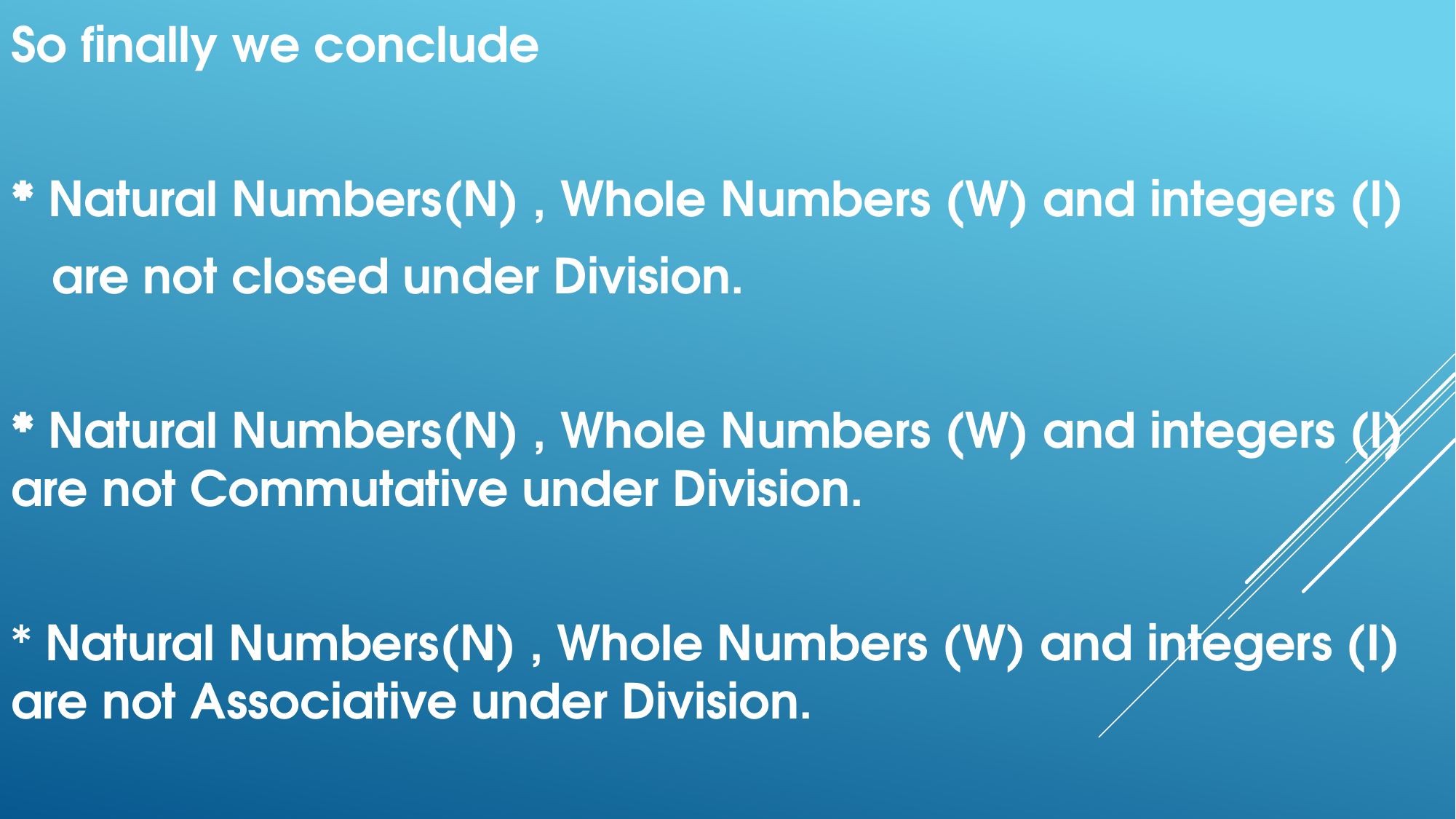

So finally we conclude

* Natural Numbers(N) , Whole Numbers (W) and integers (I)
   are not closed under Division.

* Natural Numbers(N) , Whole Numbers (W) and integers (I) are not Commutative under Division.

* Natural Numbers(N) , Whole Numbers (W) and integers (I) are not Associative under Division.